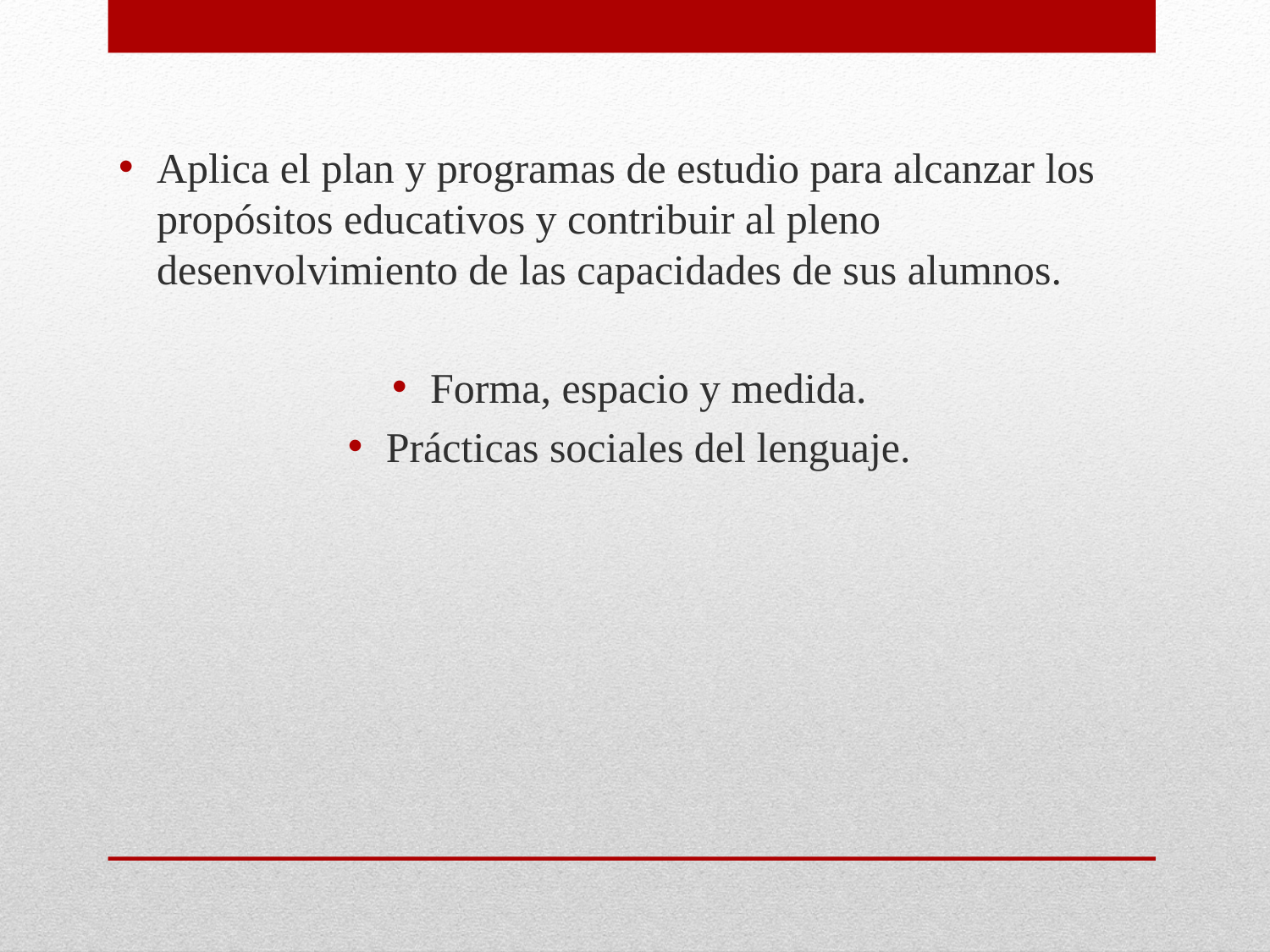

Aplica el plan y programas de estudio para alcanzar los propósitos educativos y contribuir al pleno desenvolvimiento de las capacidades de sus alumnos.

Forma, espacio y medida.
Prácticas sociales del lenguaje.